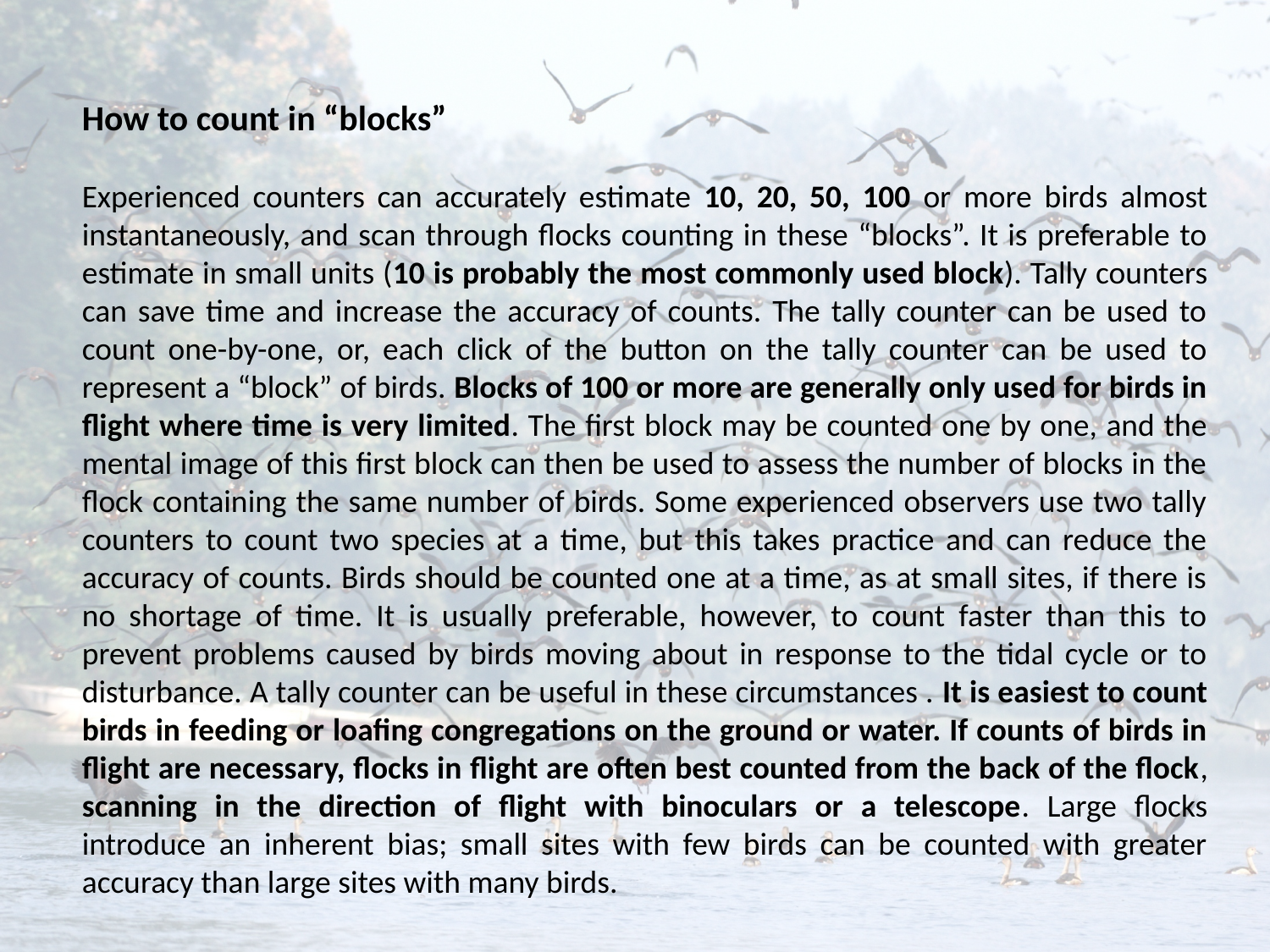

How to count in “blocks”

Experienced counters can accurately estimate 10, 20, 50, 100 or more birds almost instantaneously, and scan through flocks counting in these “blocks”. It is preferable to estimate in small units (10 is probably the most commonly used block). Tally counters can save time and increase the accuracy of counts. The tally counter can be used to count one-by-one, or, each click of the button on the tally counter can be used to represent a “block” of birds. Blocks of 100 or more are generally only used for birds in flight where time is very limited. The first block may be counted one by one, and the mental image of this first block can then be used to assess the number of blocks in the flock containing the same number of birds. Some experienced observers use two tally counters to count two species at a time, but this takes practice and can reduce the accuracy of counts. Birds should be counted one at a time, as at small sites, if there is no shortage of time. It is usually preferable, however, to count faster than this to prevent problems caused by birds moving about in response to the tidal cycle or to disturbance. A tally counter can be useful in these circumstances . It is easiest to count birds in feeding or loafing congregations on the ground or water. If counts of birds in flight are necessary, flocks in flight are often best counted from the back of the flock, scanning in the direction of flight with binoculars or a telescope. Large flocks introduce an inherent bias; small sites with few birds can be counted with greater accuracy than large sites with many birds.